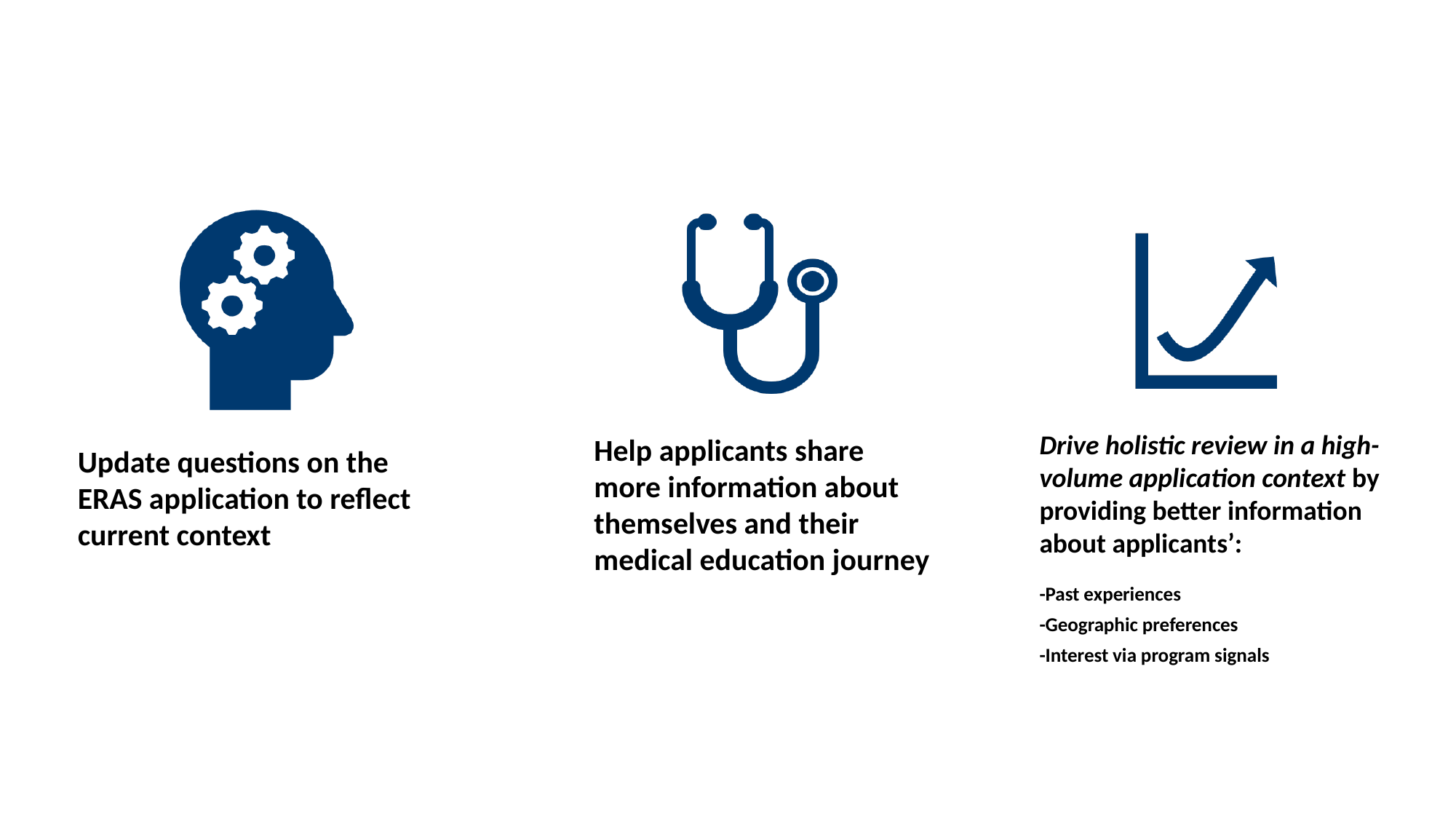

# Supplemental ERAS Application Goals
Update questions on the ERAS application to reflect current context
Help applicants share more information about themselves and their medical education journey
Drive holistic review in a high-volume application context by providing better information about applicants’:
-Past experiences
-Geographic preferences
-Interest via program signals